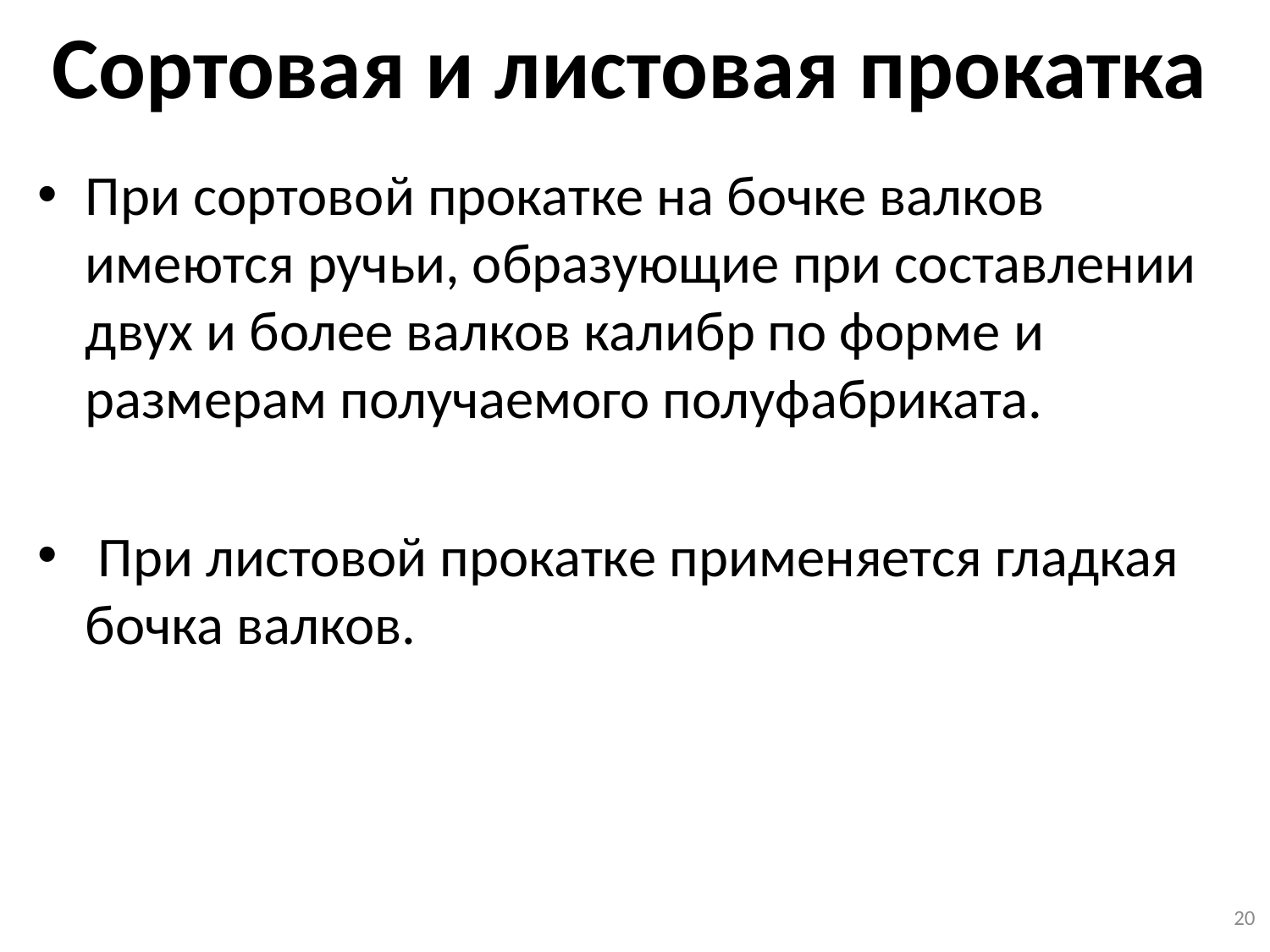

# Сортовая и листовая прокатка
При сортовой прокатке на бочке валков имеются ручьи, образующие при составлении двух и более валков калибр по форме и размерам получаемого полуфабриката.

 При листовой прокатке применяется гладкая бочка валков.
20